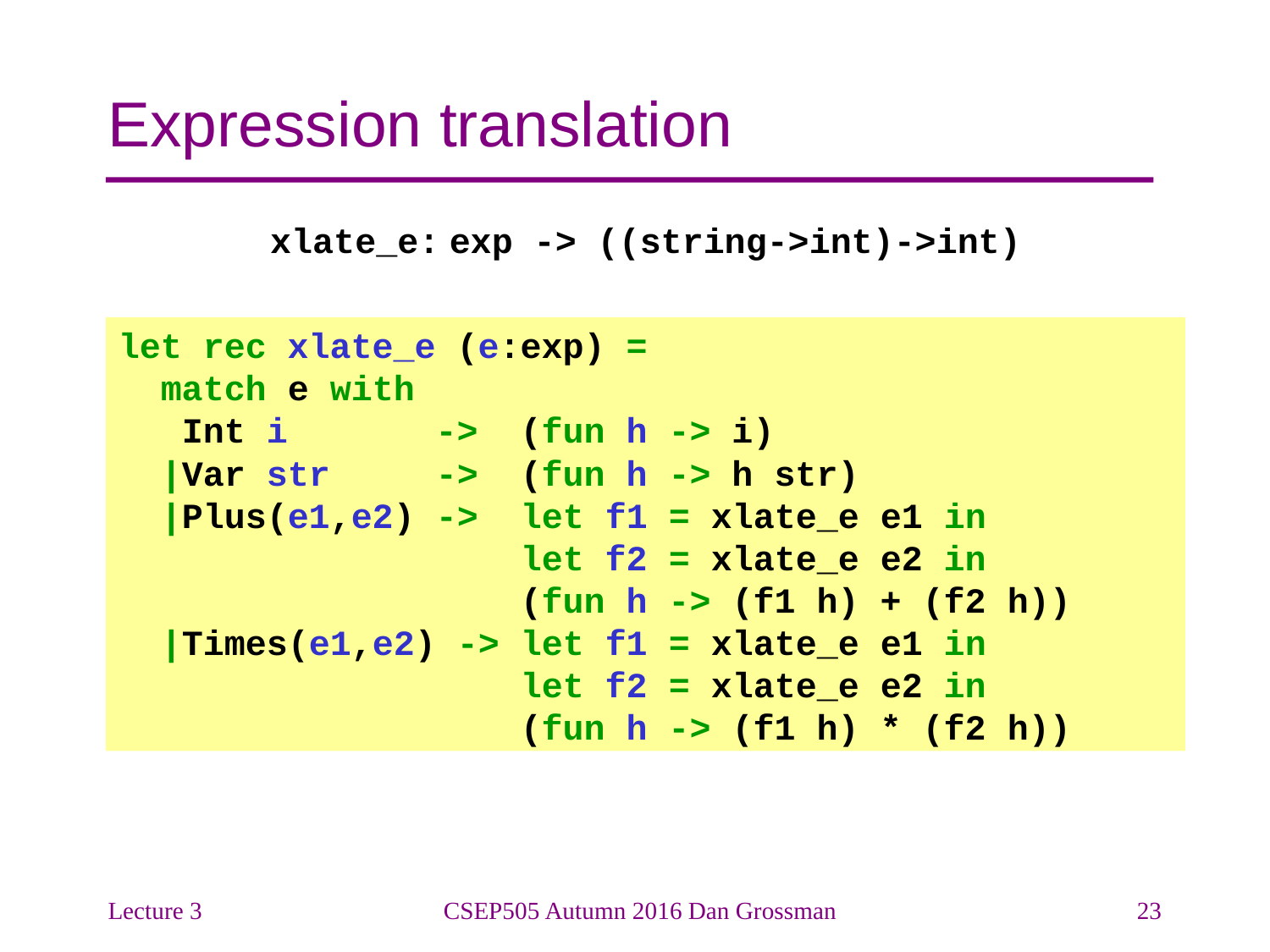

# Expression translation
xlate_e: exp -> ((string->int)->int)
let rec xlate_e (e:exp) =
  match e with
   Int i       ->  (fun h -> i)
  |Var str     ->  (fun h -> h str)
  |Plus(e1,e2) ->  let f1 = xlate_e e1 in
                   let f2 = xlate_e e2 in
                   (fun h -> (f1 h) + (f2 h))
  |Times(e1,e2) -> let f1 = xlate_e e1 in
                   let f2 = xlate_e e2 in
                   (fun h -> (f1 h) * (f2 h))
Lecture 3
CSEP505 Autumn 2016 Dan Grossman
23